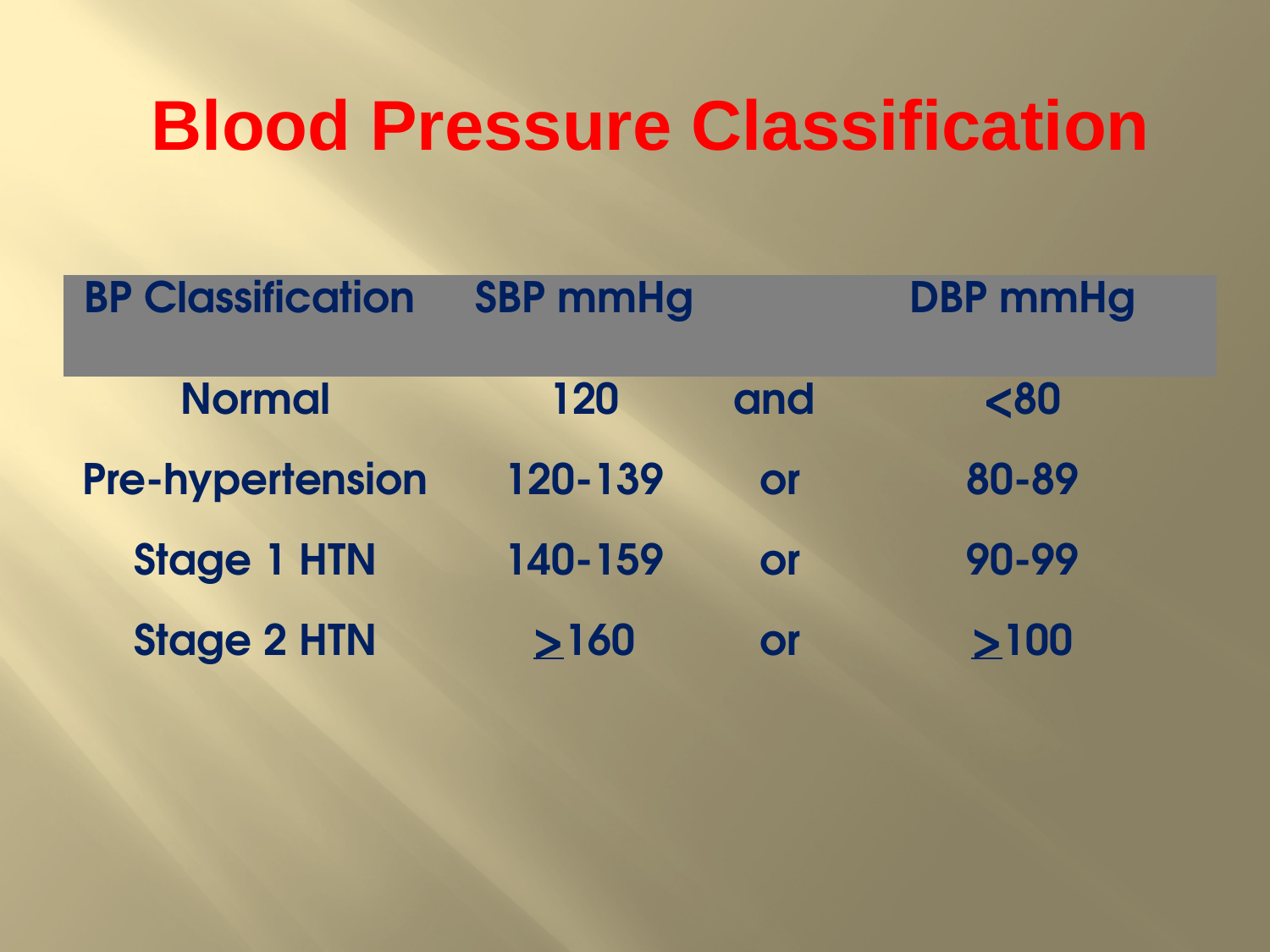

Blood Pressure Classification
| BP Classification | SBP mmHg |  | DBP mmHg |
| --- | --- | --- | --- |
| Normal | 120 | and | <80 |
| Pre-hypertension | 120-139 | or | 80-89 |
| Stage 1 HTN | 140-159 | or | 90-99 |
| Stage 2 HTN | >160 | or | >100 |